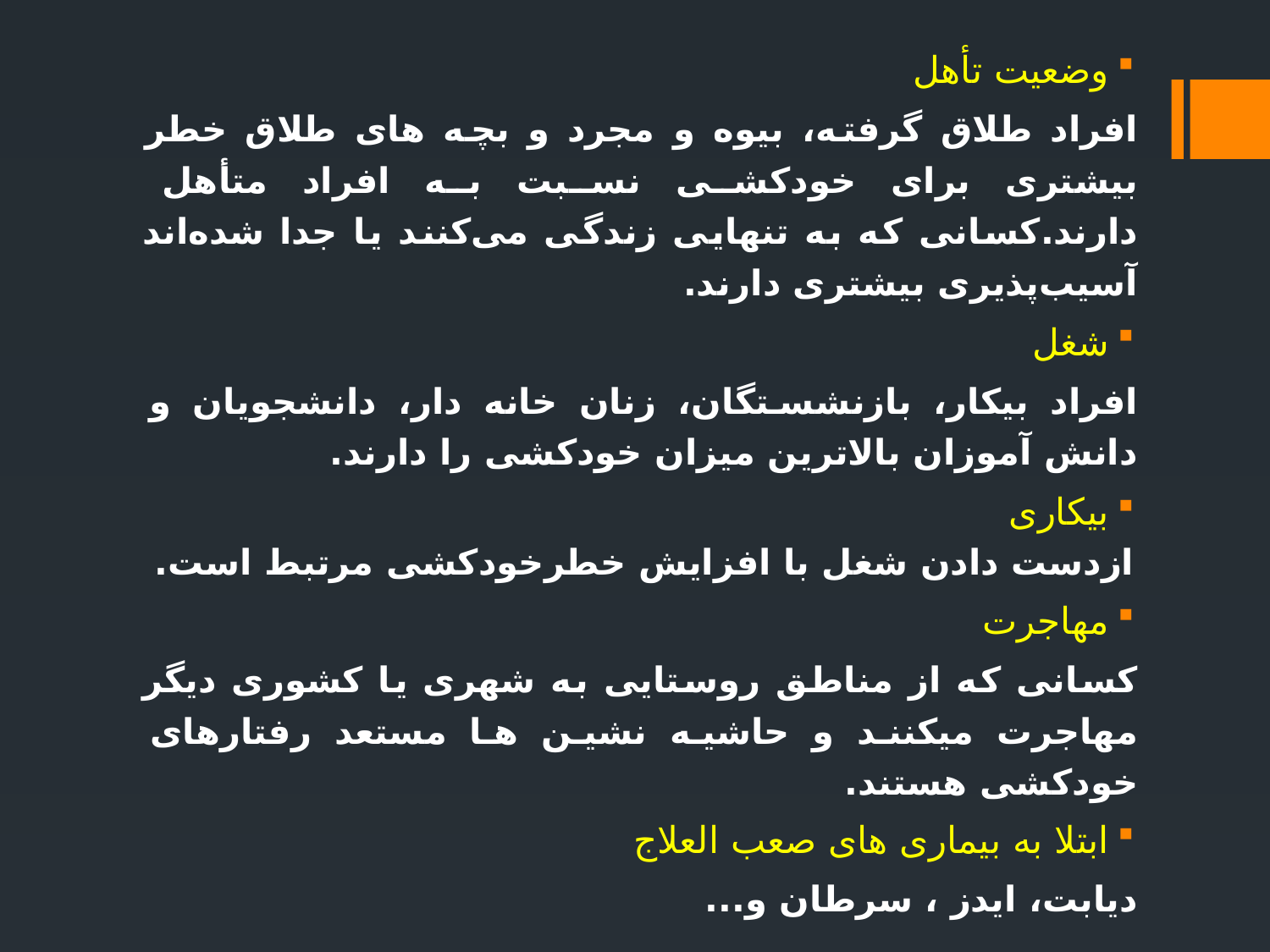

وضعیت تأهل
افراد طلاق گرفته، بیوه و مجرد و بچه های طلاق خطر بیشتری برای خودکشی نسبت به افراد متأهل دارند.کسانی که به تنهایی زندگی می‌کنند یا جدا شده‌اند آسیب‌پذیری بیشتری دارند.
شغل
افراد بیکار، بازنشستگان، زنان خانه دار، دانشجویان و دانش آموزان بالاترین میزان خودکشی را دارند.
بیکاری
ازدست دادن شغل با افزایش خطرخودکشی مرتبط است.
مهاجرت
کسانی که از مناطق روستایی به شهری یا کشوری دیگر مهاجرت میکنند و حاشیه نشین ها مستعد رفتارهای خودکشی هستند.
ابتلا به بیماری های صعب العلاج
ديابت، ایدز ، سرطان و...